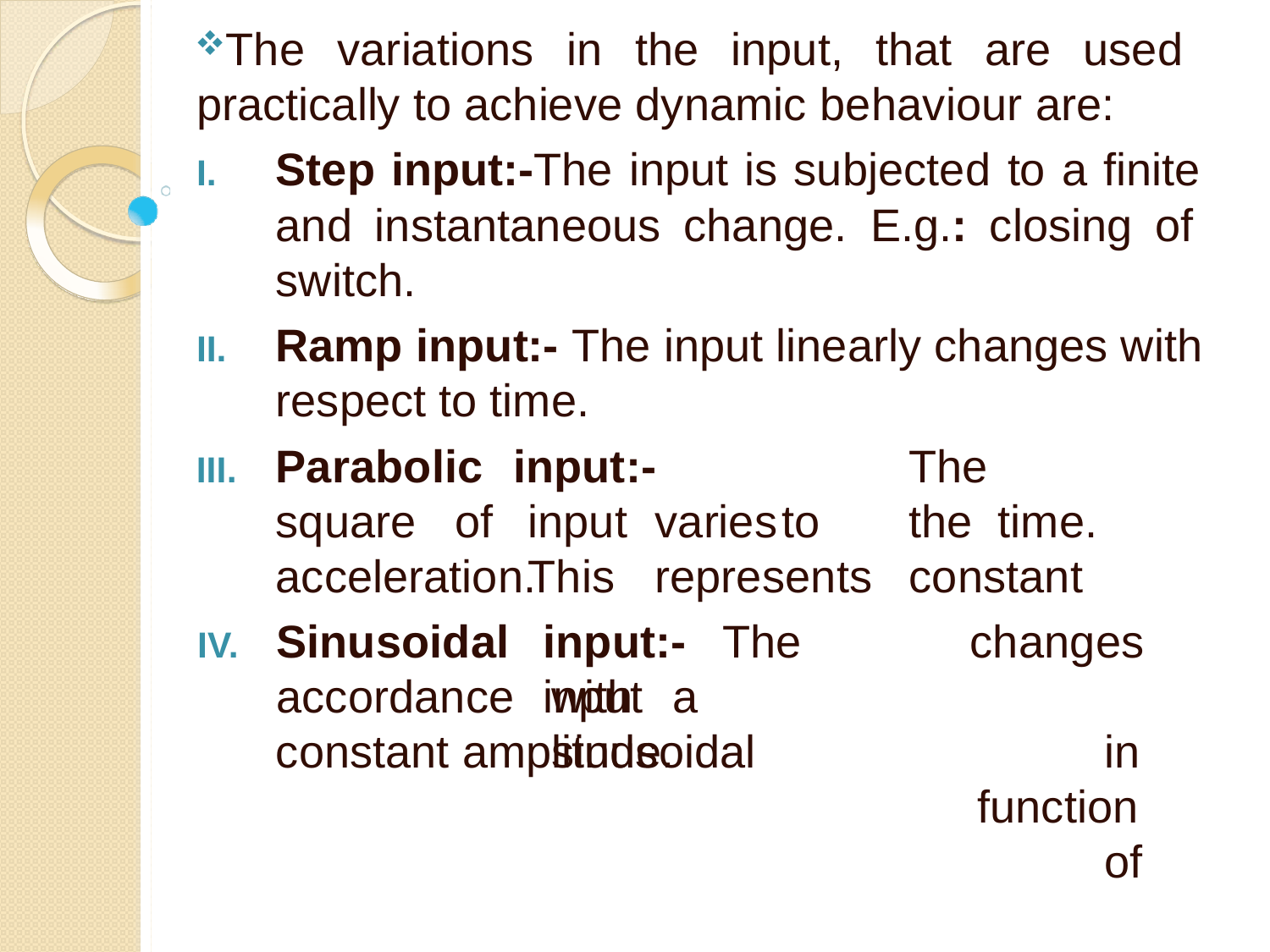

The variations in the input, that are used  practically to achieve dynamic behaviour are:
Step input:-The input is subjected to a finite  and instantaneous change. E.g.: closing of  switch.
Ramp input:- The input linearly changes with  respect to time.

Parabolic
input:-		The		input	varies	to	the  time.	This	represents	constant
III.
square	of
acceleration.
IV.	Sinusoidal
accordance
input:-	The	input
changes		in  function	of
with	a	sinusoidal
constant amplitude.